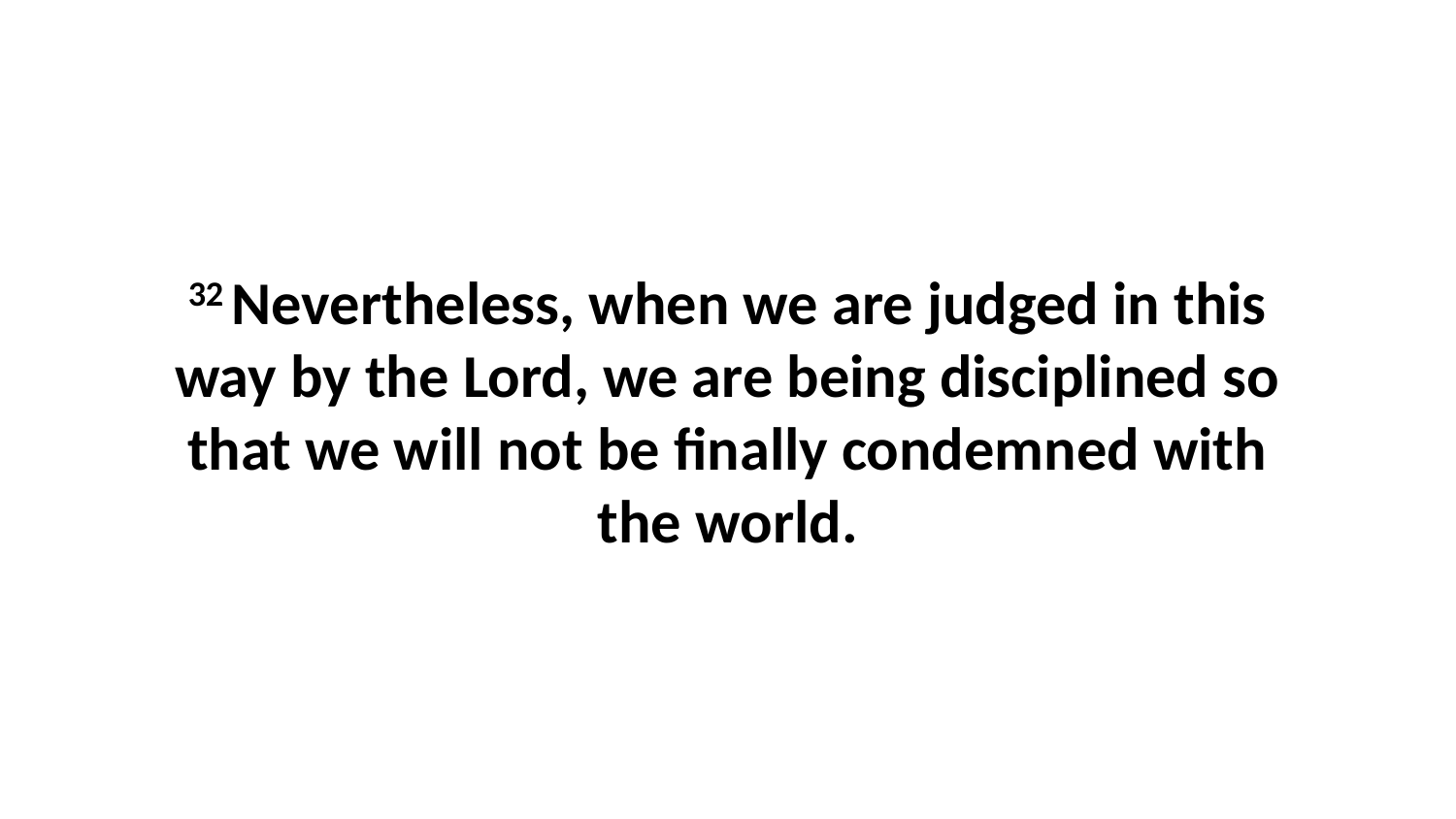

32 Nevertheless, when we are judged in this way by the Lord, we are being disciplined so that we will not be finally condemned with the world.